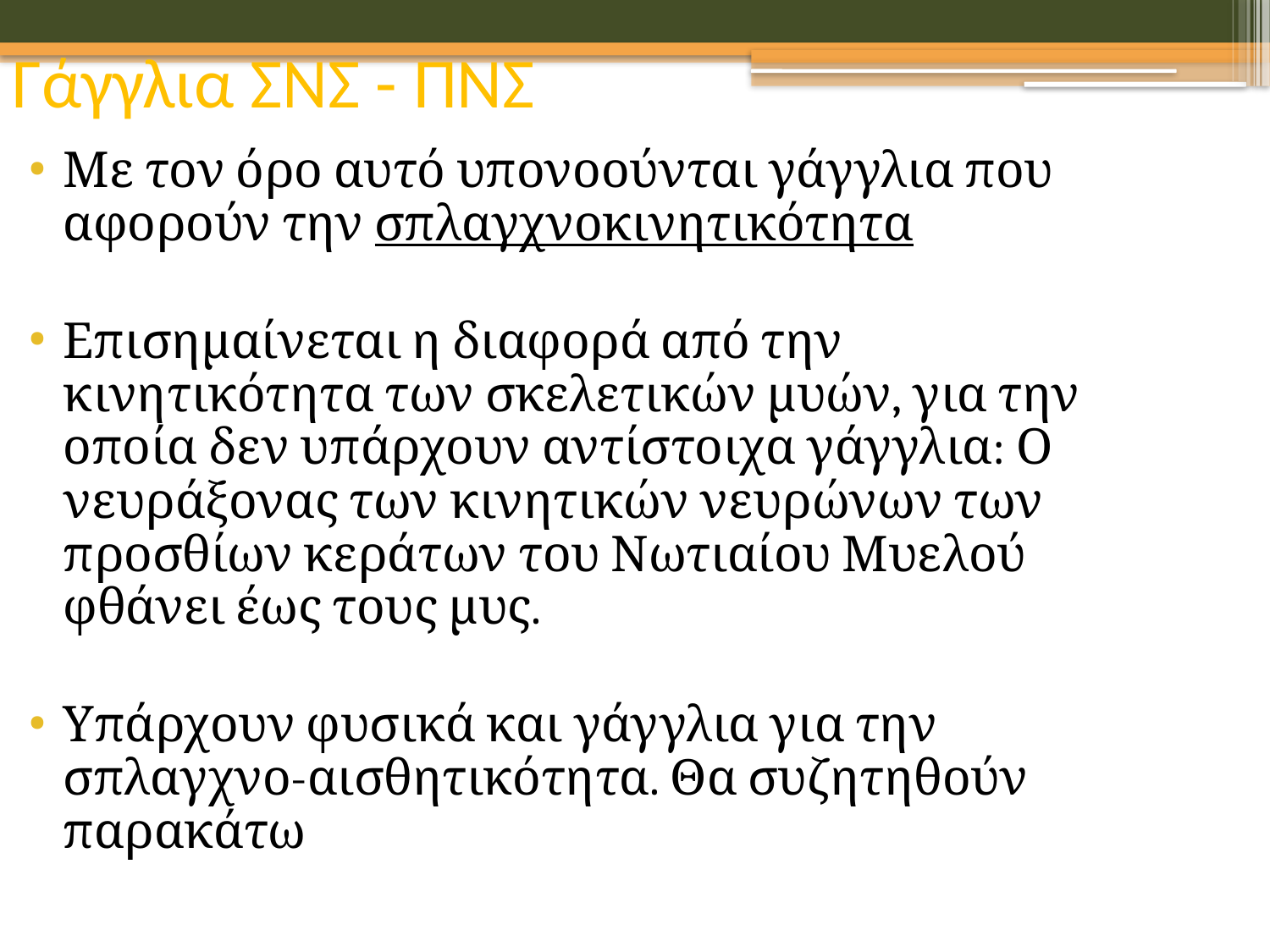

# Γάγγλια ΣΝΣ - ΠΝΣ
Με τον όρο αυτό υπονοούνται γάγγλια που αφορούν την σπλαγχνοκινητικότητα

Επισημαίνεται η διαφορά από την κινητικότητα των σκελετικών μυών, για την οποία δεν υπάρχουν αντίστοιχα γάγγλια: Ο νευράξονας των κινητικών νευρώνων των προσθίων κεράτων του Νωτιαίου Μυελού φθάνει έως τους μυς.

Υπάρχουν φυσικά και γάγγλια για την σπλαγχνο-αισθητικότητα. Θα συζητηθούν παρακάτω